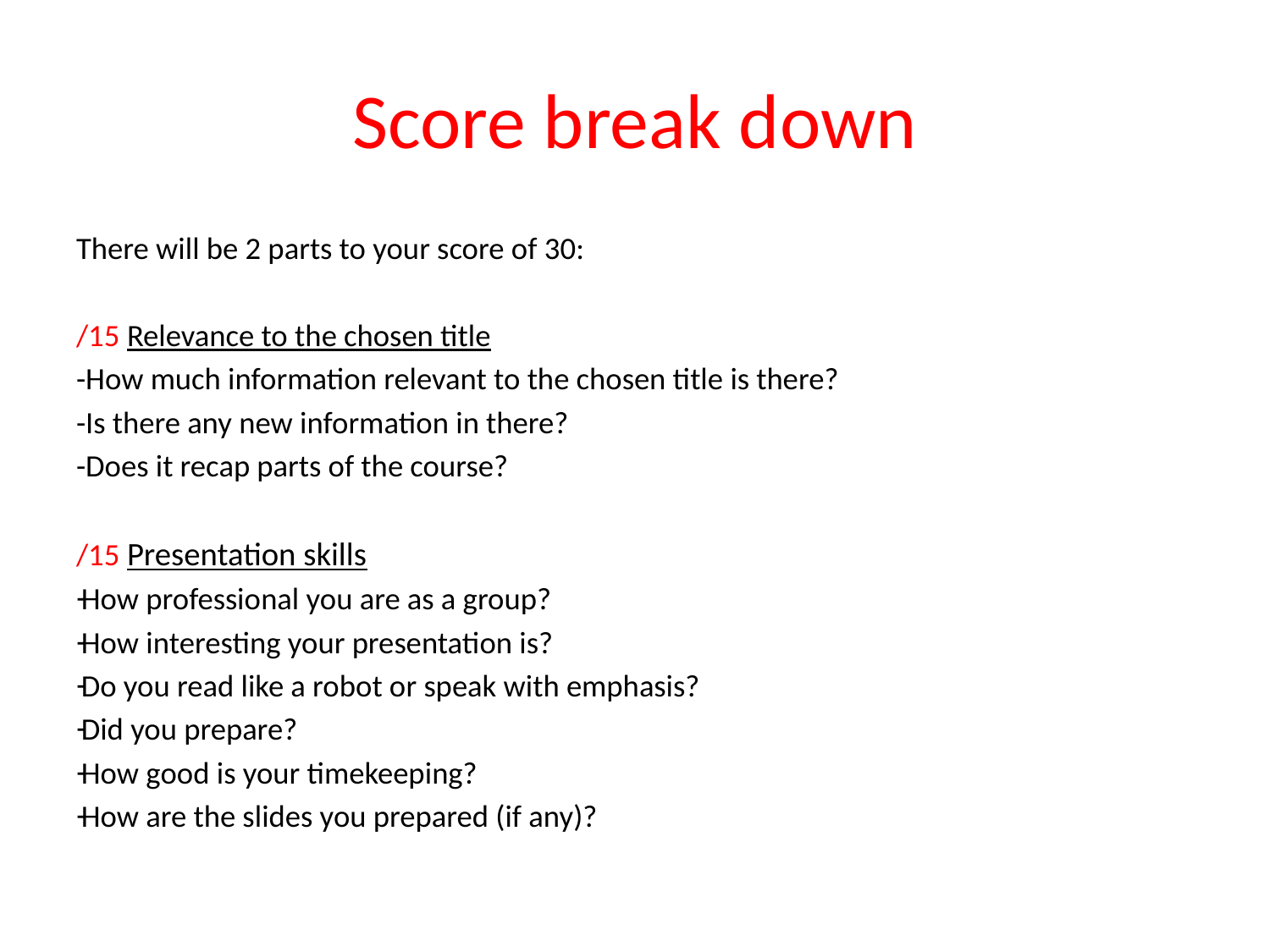

# Score break down
There will be 2 parts to your score of 30:

/15 Relevance to the chosen title
-How much information relevant to the chosen title is there?
-Is there any new information in there?
-Does it recap parts of the course?

/15 Presentation skills
How professional you are as a group?
How interesting your presentation is?
Do you read like a robot or speak with emphasis?
Did you prepare?
How good is your timekeeping?
How are the slides you prepared (if any)?